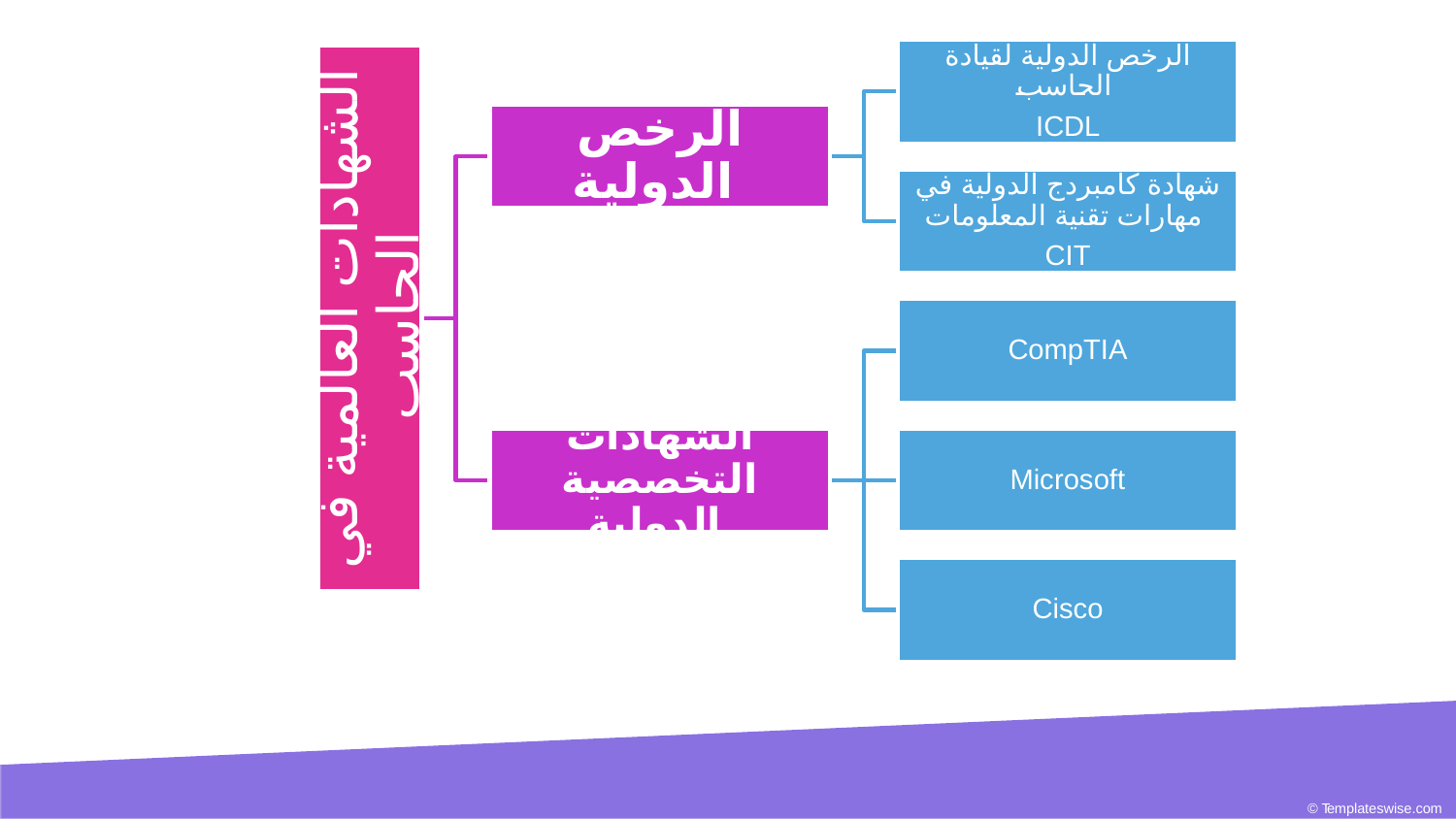

الشهادات العالمية في الحاسب
الرخص الدولية
الرخص الدولية لقيادة الحاسب
ICDL
شهادة كامبردج الدولية في مهارات تقنية المعلومات
CIT
الشهادات التخصصية الدولية
CompTIA
Microsoft
Cisco